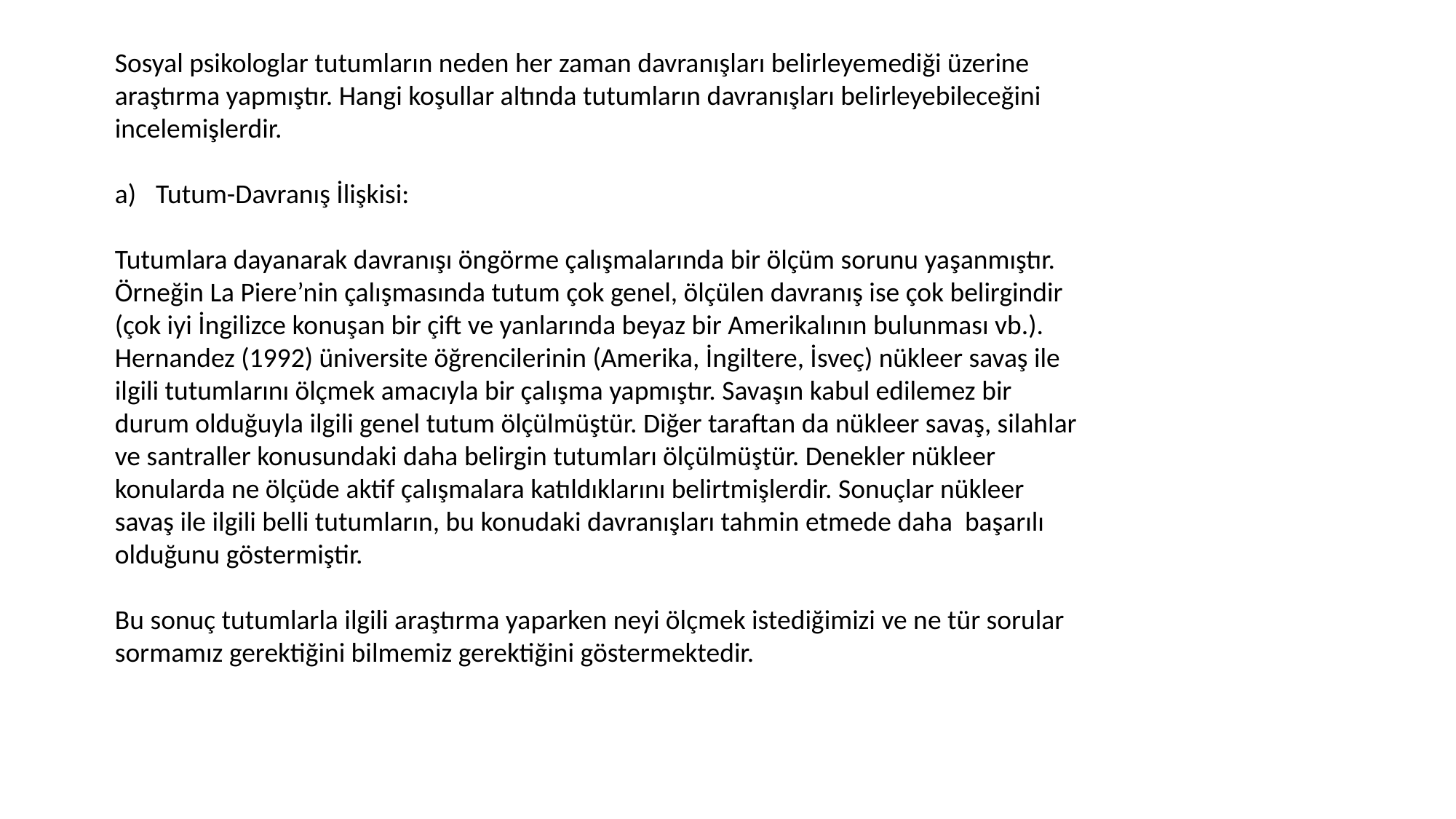

Sosyal psikologlar tutumların neden her zaman davranışları belirleyemediği üzerine araştırma yapmıştır. Hangi koşullar altında tutumların davranışları belirleyebileceğini incelemişlerdir.

Tutum-Davranış İlişkisi:

Tutumlara dayanarak davranışı öngörme çalışmalarında bir ölçüm sorunu yaşanmıştır.
Örneğin La Piere’nin çalışmasında tutum çok genel, ölçülen davranış ise çok belirgindir (çok iyi İngilizce konuşan bir çift ve yanlarında beyaz bir Amerikalının bulunması vb.).
Hernandez (1992) üniversite öğrencilerinin (Amerika, İngiltere, İsveç) nükleer savaş ile ilgili tutumlarını ölçmek amacıyla bir çalışma yapmıştır. Savaşın kabul edilemez bir durum olduğuyla ilgili genel tutum ölçülmüştür. Diğer taraftan da nükleer savaş, silahlar ve santraller konusundaki daha belirgin tutumları ölçülmüştür. Denekler nükleer konularda ne ölçüde aktif çalışmalara katıldıklarını belirtmişlerdir. Sonuçlar nükleer savaş ile ilgili belli tutumların, bu konudaki davranışları tahmin etmede daha  başarılı olduğunu göstermiştir.

Bu sonuç tutumlarla ilgili araştırma yaparken neyi ölçmek istediğimizi ve ne tür sorular sormamız gerektiğini bilmemiz gerektiğini göstermektedir.